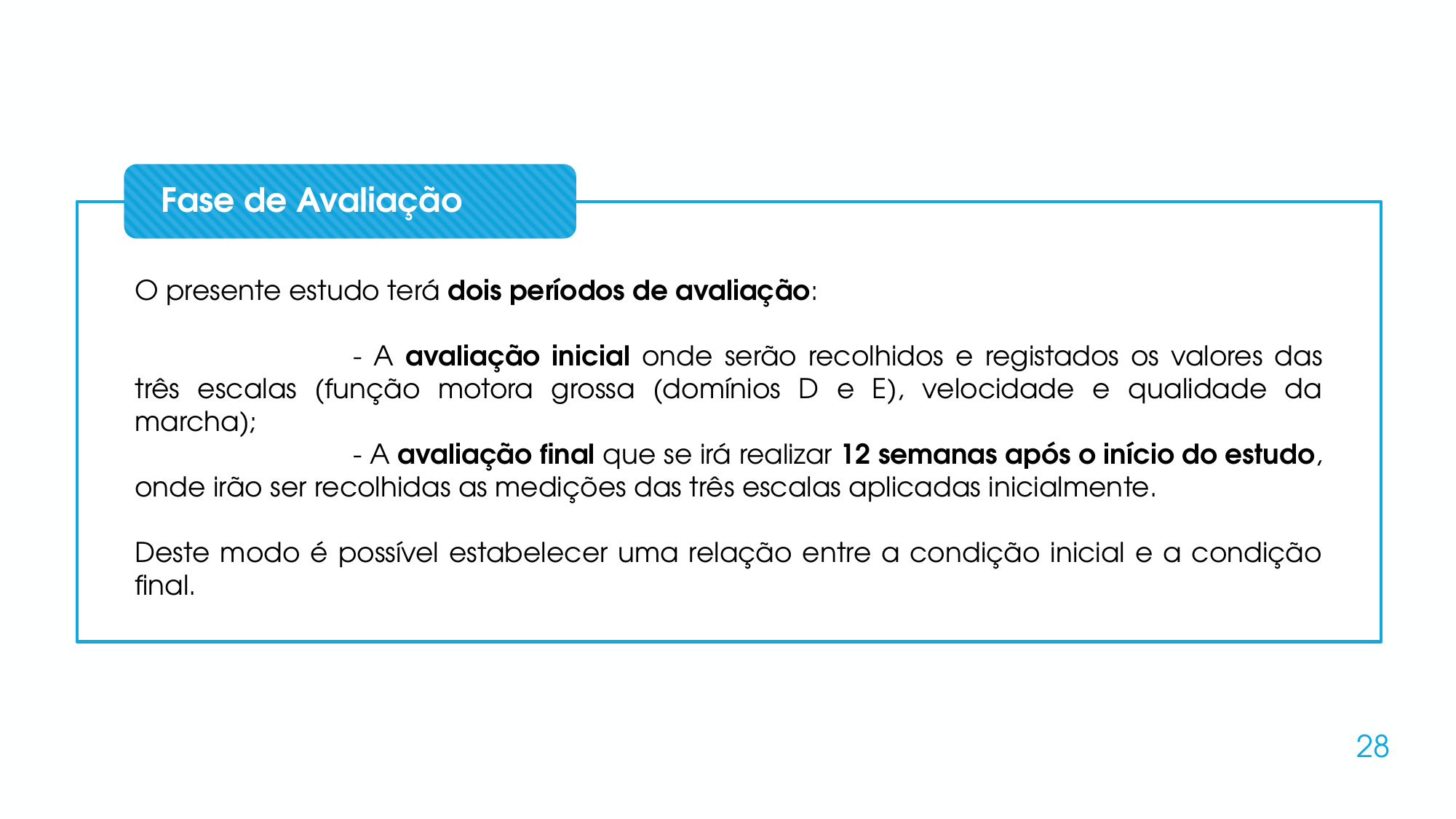

Fase de Avaliação

O presente estudo terá dois períodos de avaliação:

		- A avaliação inicial onde serão recolhidos e registados os valores das três escalas (função motora grossa (domínios D e E), velocidade e qualidade da marcha);
		- A avaliação final que se irá realizar 12 semanas após o início do estudo, onde irão ser recolhidas as medições das três escalas aplicadas inicialmente.

Deste modo é possível estabelecer uma relação entre a condição inicial e a condição final.
28
17/07/17